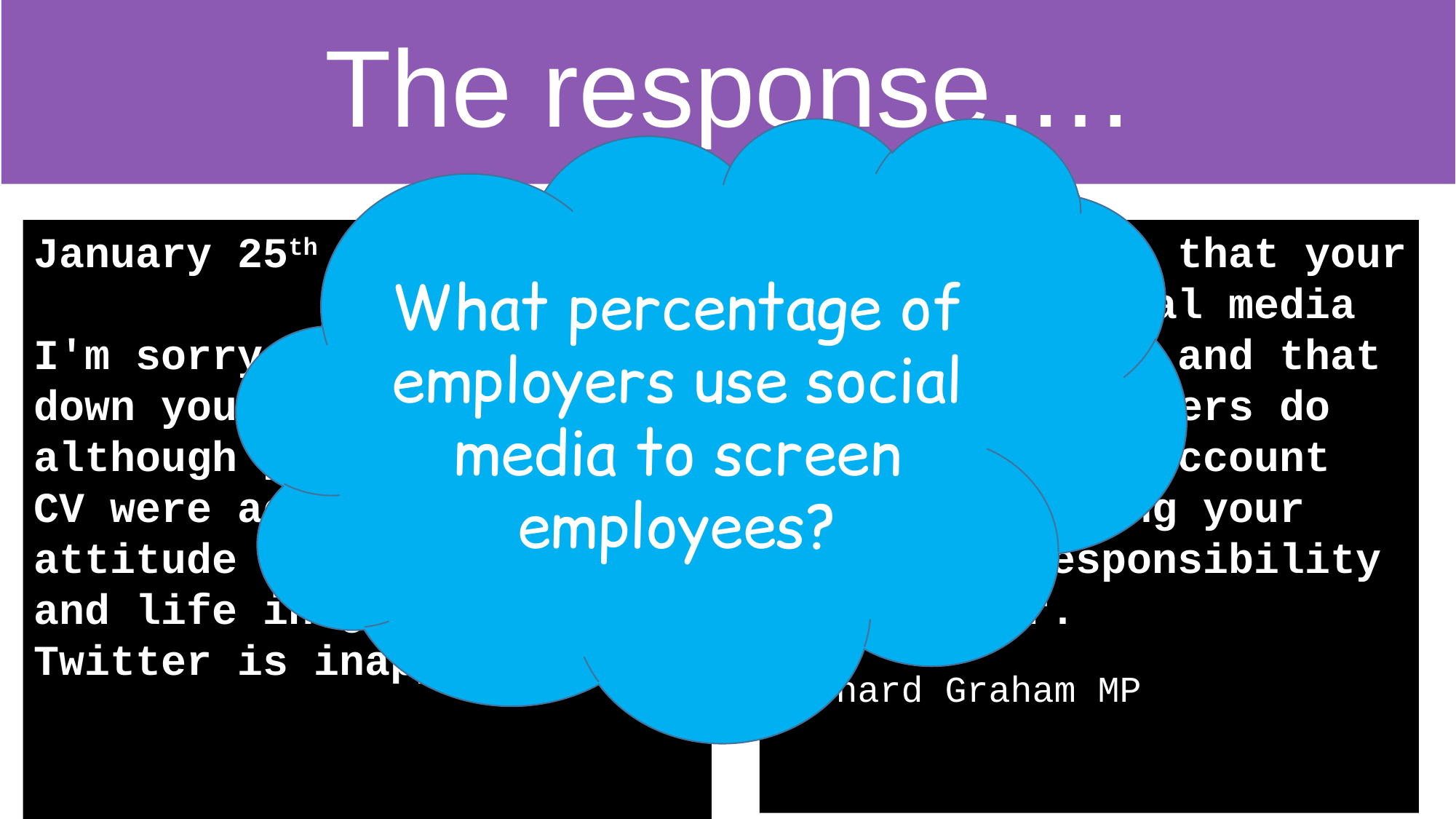

The response….
What percentage of employers use social media to screen employees?
January 25th
I'm sorry but I am turning down your request because although your letter and CV were acceptable, your attitude to your school and life in general on Twitter is inappropriate.

Please be aware that your entries on social media reflect on you, and that potential employers do take them into account when considering your interest. Responsibility does matter.

Richard Graham MP